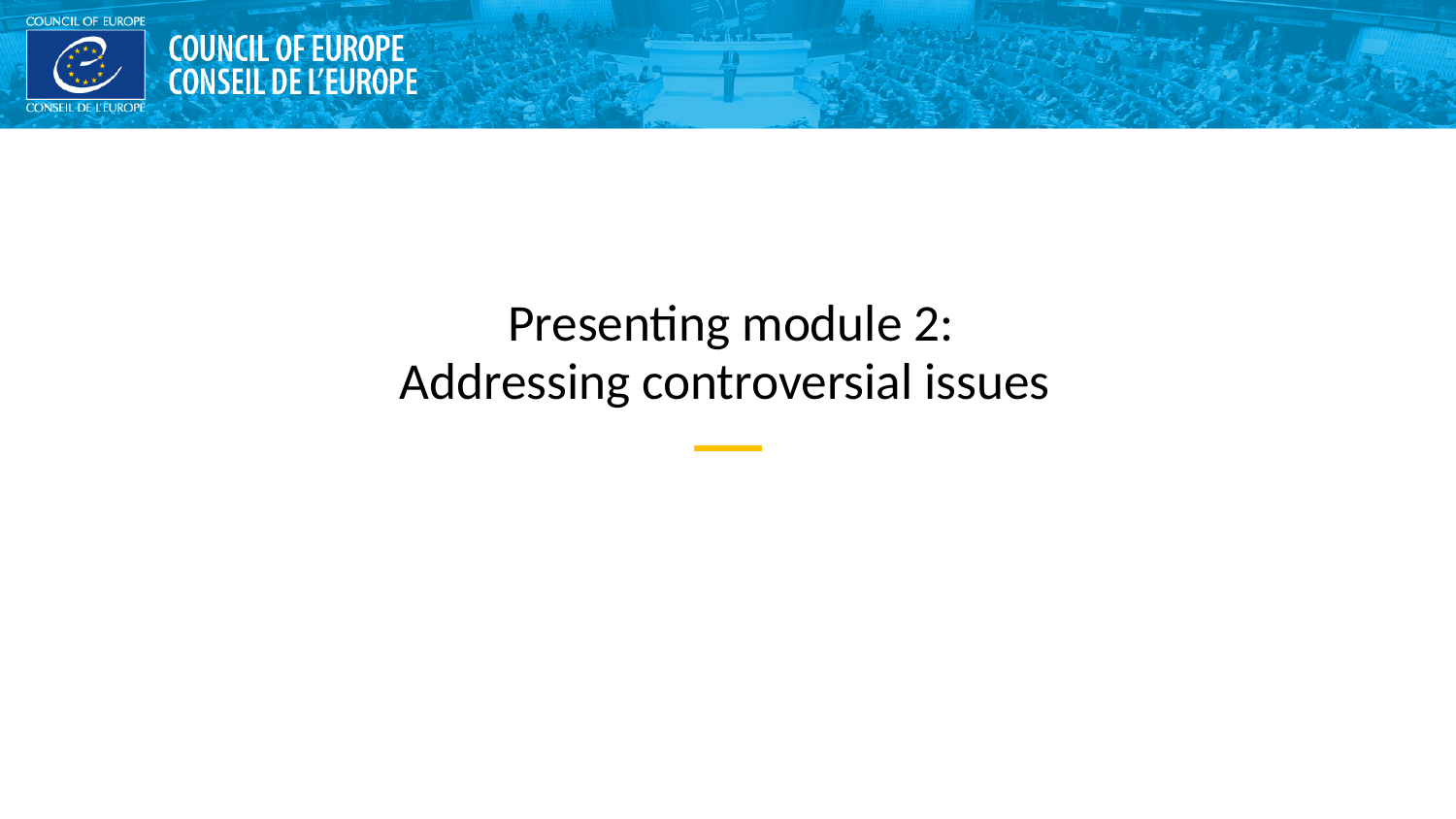

# Presenting module 2:
Addressing controversial issues